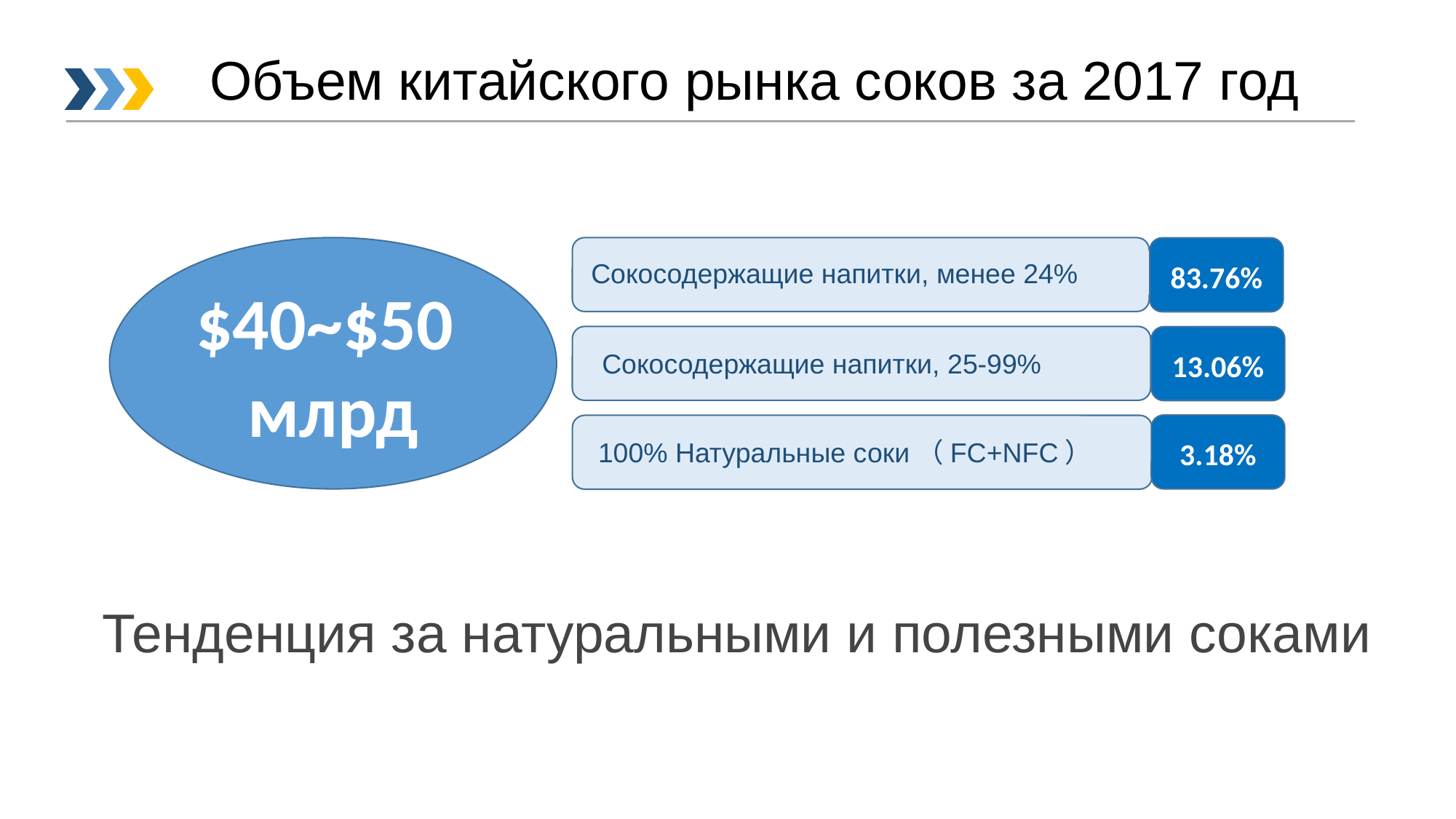

# Объем китайского рынка соков за 2017 год

Сокосодержащие напитки, менее 24%
83.76%
$40~$50
млрд

 Сокосодержащие напитки, 25-99%
13.06%

3.18%
100% Натуральные соки（FC+NFC）
Тенденция за натуральными и полезными соками